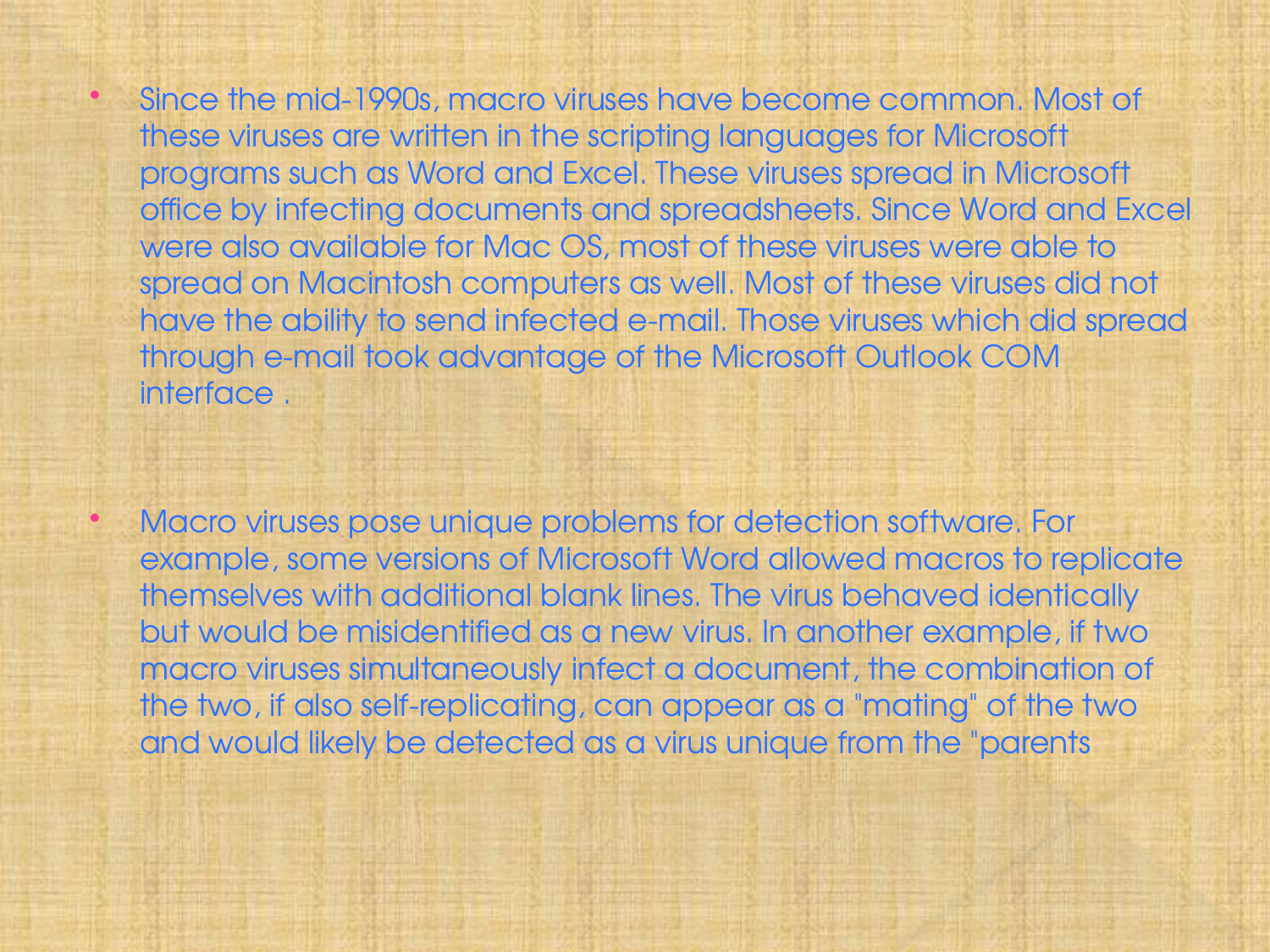

Since the mid-1990s, macro viruses have become common. Most of these viruses are written in the scripting languages for Microsoft programs such as Word and Excel. These viruses spread in Microsoft office by infecting documents and spreadsheets. Since Word and Excel were also available for Mac OS, most of these viruses were able to spread on Macintosh computers as well. Most of these viruses did not have the ability to send infected e-mail. Those viruses which did spread through e-mail took advantage of the Microsoft Outlook COM interface .

Macro viruses pose unique problems for detection software. For example, some versions of Microsoft Word allowed macros to replicate themselves with additional blank lines. The virus behaved identically but would be misidentified as a new virus. In another example, if two macro viruses simultaneously infect a document, the combination of the two, if also self-replicating, can appear as a "mating" of the two and would likely be detected as a virus unique from the "parents

#